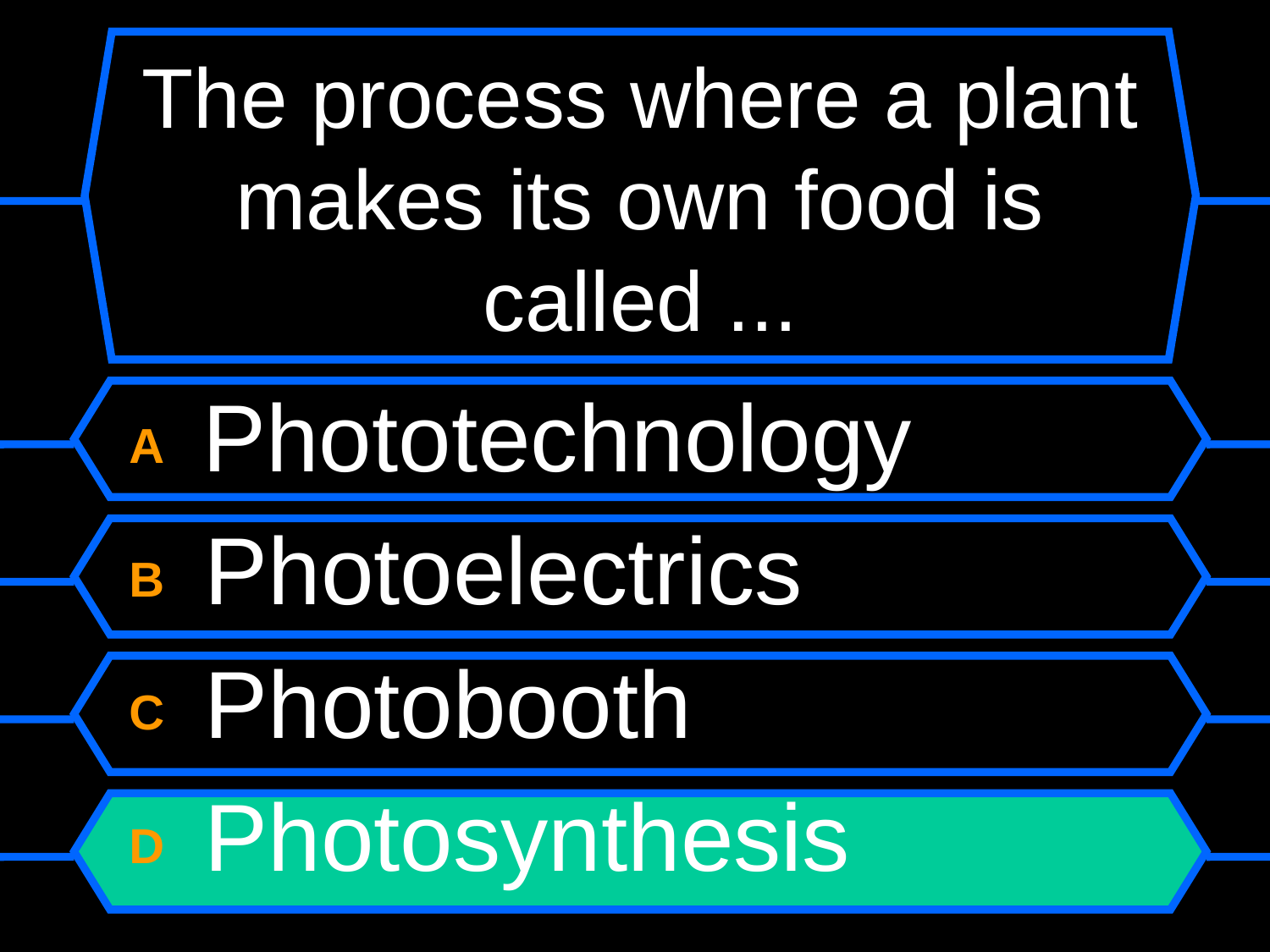

# The process where a plant makes its own food is called ...

A  Phototechnology
B  Photoelectrics
C  Photobooth
D  Photosynthesis